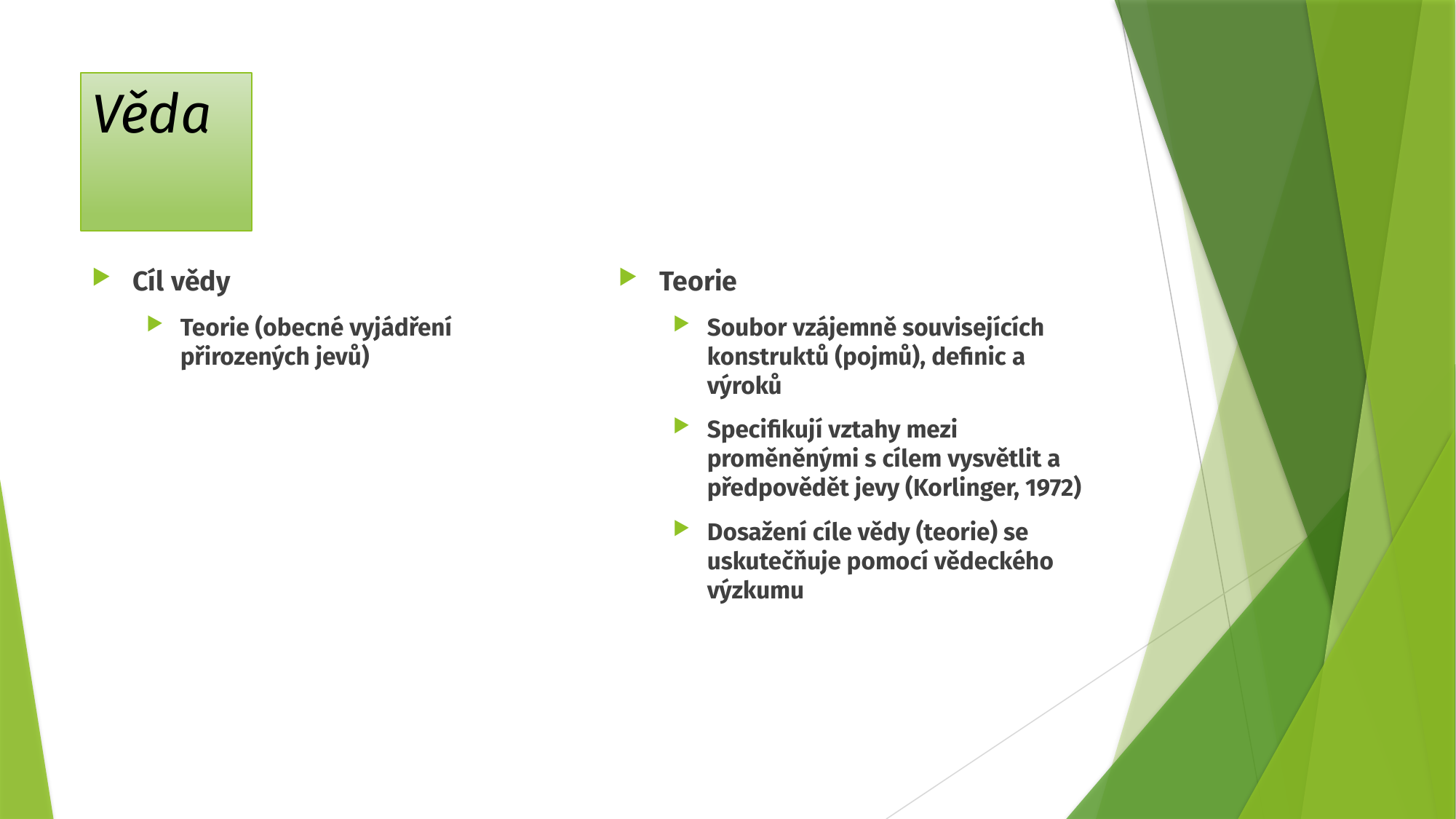

# Věda
Cíl vědy
Teorie (obecné vyjádření přirozených jevů)

Teorie
Soubor vzájemně souvisejících konstruktů (pojmů), definic a výroků
Specifikují vztahy mezi proměněnými s cílem vysvětlit a předpovědět jevy (Korlinger, 1972)
Dosažení cíle vědy (teorie) se uskutečňuje pomocí vědeckého výzkumu